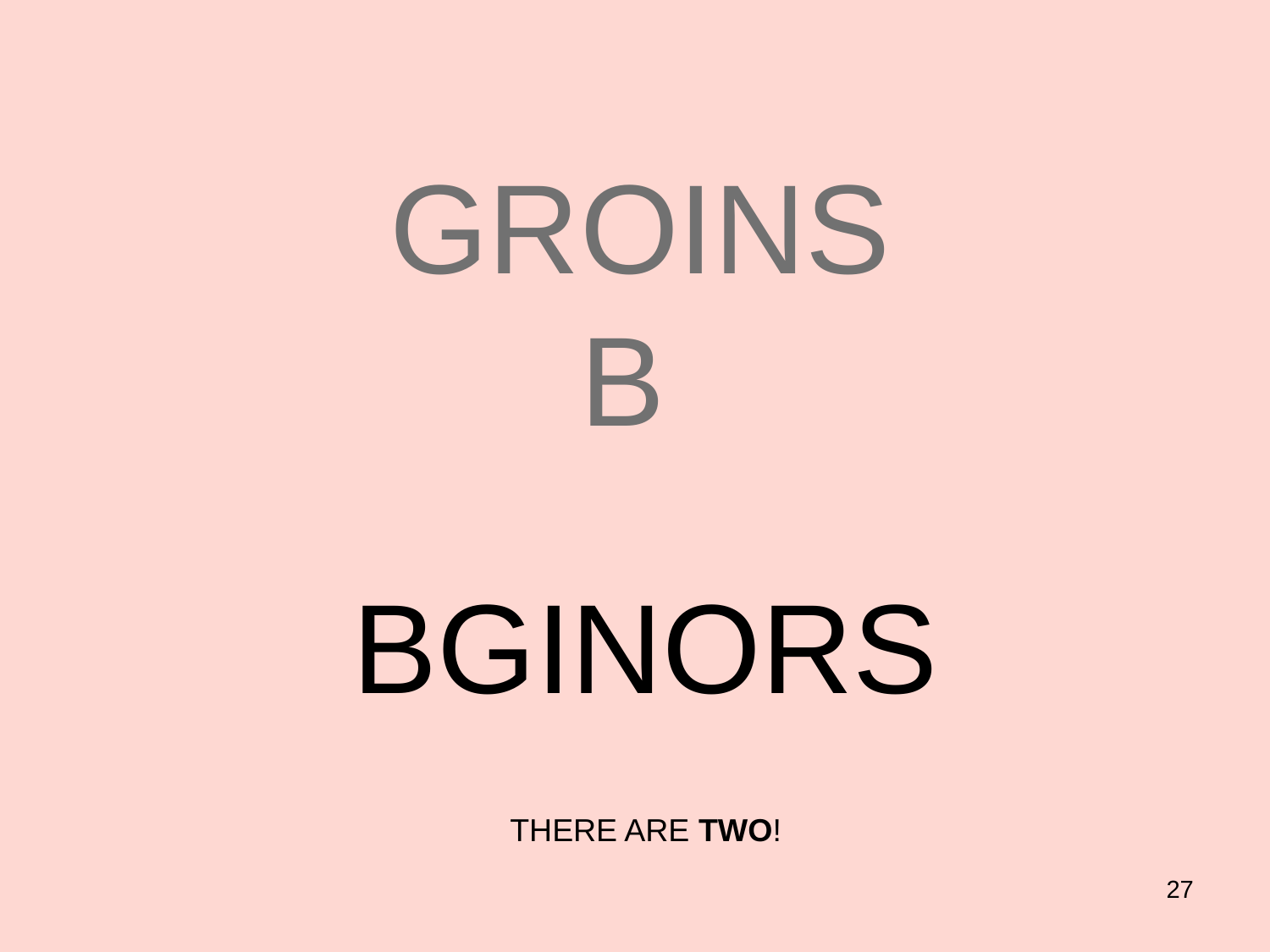

# GROINS B
BGINORS
THERE ARE TWO!
27